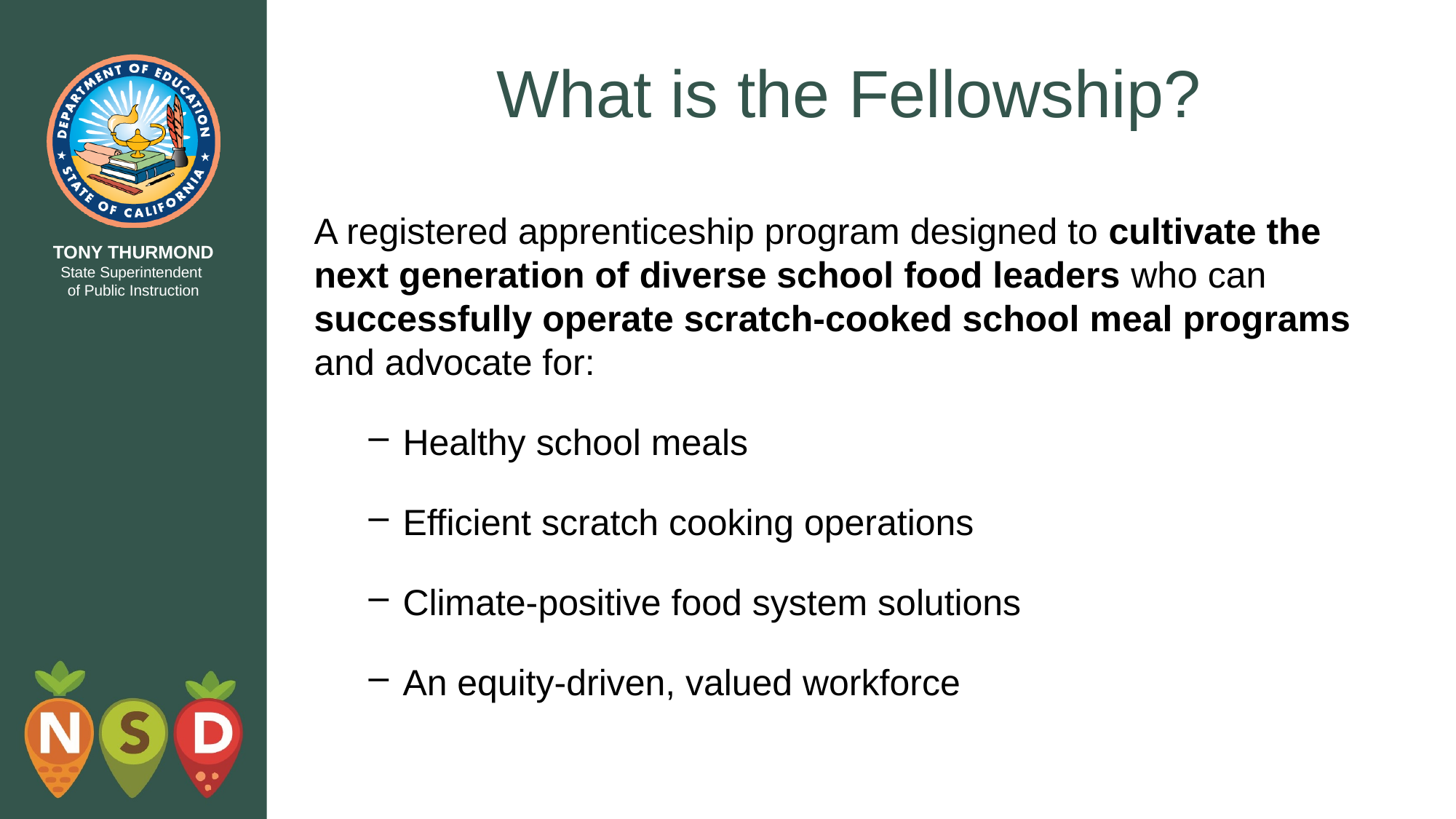

# What is the Fellowship?
A registered apprenticeship program designed to cultivate the next generation of diverse school food leaders who can successfully operate scratch-cooked school meal programs and advocate for:
Healthy school meals
Efficient scratch cooking operations
Climate-positive food system solutions
An equity-driven, valued workforce